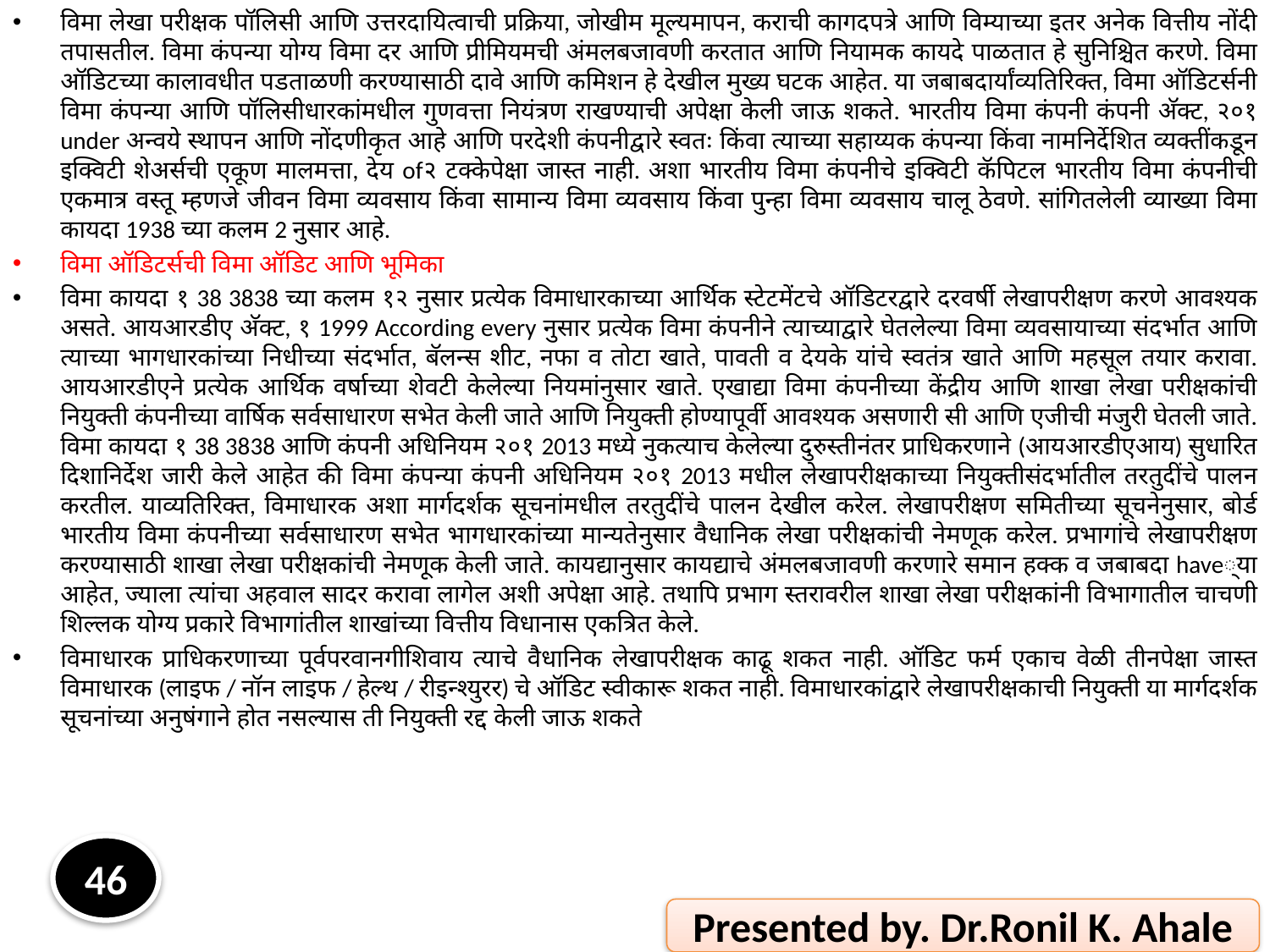

विमा लेखा परीक्षक पॉलिसी आणि उत्तरदायित्वाची प्रक्रिया, जोखीम मूल्यमापन, कराची कागदपत्रे आणि विम्याच्या इतर अनेक वित्तीय नोंदी तपासतील. विमा कंपन्या योग्य विमा दर आणि प्रीमियमची अंमलबजावणी करतात आणि नियामक कायदे पाळतात हे सुनिश्चित करणे. विमा ऑडिटच्या कालावधीत पडताळणी करण्यासाठी दावे आणि कमिशन हे देखील मुख्य घटक आहेत. या जबाबदार्यांव्यतिरिक्त, विमा ऑडिटर्सनी विमा कंपन्या आणि पॉलिसीधारकांमधील गुणवत्ता नियंत्रण राखण्याची अपेक्षा केली जाऊ शकते. भारतीय विमा कंपनी कंपनी अ‍ॅक्ट, २०१ under अन्वये स्थापन आणि नोंदणीकृत आहे आणि परदेशी कंपनीद्वारे स्वतः किंवा त्याच्या सहाय्यक कंपन्या किंवा नामनिर्देशित व्यक्तींकडून इक्विटी शेअर्सची एकूण मालमत्ता, देय of२ टक्केपेक्षा जास्त नाही. अशा भारतीय विमा कंपनीचे इक्विटी कॅपिटल भारतीय विमा कंपनीची एकमात्र वस्तू म्हणजे जीवन विमा व्यवसाय किंवा सामान्य विमा व्यवसाय किंवा पुन्हा विमा व्यवसाय चालू ठेवणे. सांगितलेली व्याख्या विमा कायदा 1938 च्या कलम 2 नुसार आहे.
विमा ऑडिटर्सची विमा ऑडिट आणि भूमिका
विमा कायदा १ 38 3838 च्या कलम १२ नुसार प्रत्येक विमाधारकाच्या आर्थिक स्टेटमेंटचे ऑडिटरद्वारे दरवर्षी लेखापरीक्षण करणे आवश्यक असते. आयआरडीए अ‍ॅक्ट, १ 1999 According every नुसार प्रत्येक विमा कंपनीने त्याच्याद्वारे घेतलेल्या विमा व्यवसायाच्या संदर्भात आणि त्याच्या भागधारकांच्या निधीच्या संदर्भात, बॅलन्स शीट, नफा व तोटा खाते, पावती व देयके यांचे स्वतंत्र खाते आणि महसूल तयार करावा. आयआरडीएने प्रत्येक आर्थिक वर्षाच्या शेवटी केलेल्या नियमांनुसार खाते. एखाद्या विमा कंपनीच्या केंद्रीय आणि शाखा लेखा परीक्षकांची नियुक्ती कंपनीच्या वार्षिक सर्वसाधारण सभेत केली जाते आणि नियुक्ती होण्यापूर्वी आवश्यक असणारी सी आणि एजीची मंजुरी घेतली जाते. विमा कायदा १ 38 3838 आणि कंपनी अधिनियम २०१ 2013 मध्ये नुकत्याच केलेल्या दुरुस्तीनंतर प्राधिकरणाने (आयआरडीएआय) सुधारित दिशानिर्देश जारी केले आहेत की विमा कंपन्या कंपनी अधिनियम २०१ 2013 मधील लेखापरीक्षकाच्या नियुक्तीसंदर्भातील तरतुदींचे पालन करतील. याव्यतिरिक्त, विमाधारक अशा मार्गदर्शक सूचनांमधील तरतुदींचे पालन देखील करेल. लेखापरीक्षण समितीच्या सूचनेनुसार, बोर्ड भारतीय विमा कंपनीच्या सर्वसाधारण सभेत भागधारकांच्या मान्यतेनुसार वैधानिक लेखा परीक्षकांची नेमणूक करेल. प्रभागांचे लेखापरीक्षण करण्यासाठी शाखा लेखा परीक्षकांची नेमणूक केली जाते. कायद्यानुसार कायद्याचे अंमलबजावणी करणारे समान हक्क व जबाबदा have्या आहेत, ज्याला त्यांचा अहवाल सादर करावा लागेल अशी अपेक्षा आहे. तथापि प्रभाग स्तरावरील शाखा लेखा परीक्षकांनी विभागातील चाचणी शिल्लक योग्य प्रकारे विभागांतील शाखांच्या वित्तीय विधानास एकत्रित केले.
विमाधारक प्राधिकरणाच्या पूर्वपरवानगीशिवाय त्याचे वैधानिक लेखापरीक्षक काढू शकत नाही. ऑडिट फर्म एकाच वेळी तीनपेक्षा जास्त विमाधारक (लाइफ / नॉन लाइफ / हेल्थ / रीइन्श्युरर) चे ऑडिट स्वीकारू शकत नाही. विमाधारकांद्वारे लेखापरीक्षकाची नियुक्ती या मार्गदर्शक सूचनांच्या अनुषंगाने होत नसल्यास ती नियुक्ती रद्द केली जाऊ शकते

46
Presented by. Dr.Ronil K. Ahale